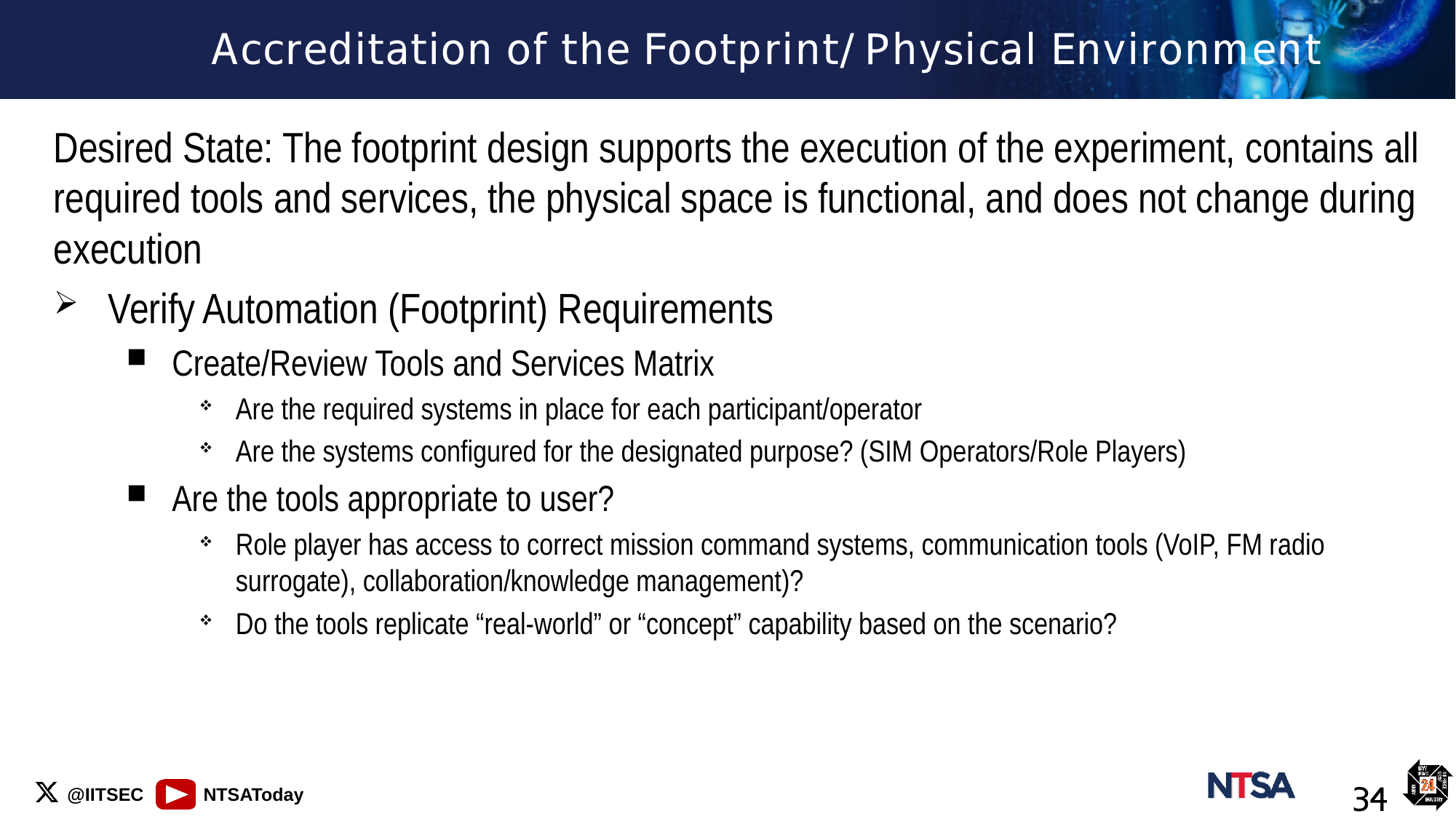

# Accreditation of the Footprint/Physical Environment
Desired State: The footprint design supports the execution of the experiment, contains all required tools and services, the physical space is functional, and does not change during execution
Verify Automation (Footprint) Requirements
Create/Review Tools and Services Matrix
Are the required systems in place for each participant/operator
Are the systems configured for the designated purpose? (SIM Operators/Role Players)
Are the tools appropriate to user?
Role player has access to correct mission command systems, communication tools (VoIP, FM radio surrogate), collaboration/knowledge management)?
Do the tools replicate “real-world” or “concept” capability based on the scenario?

34